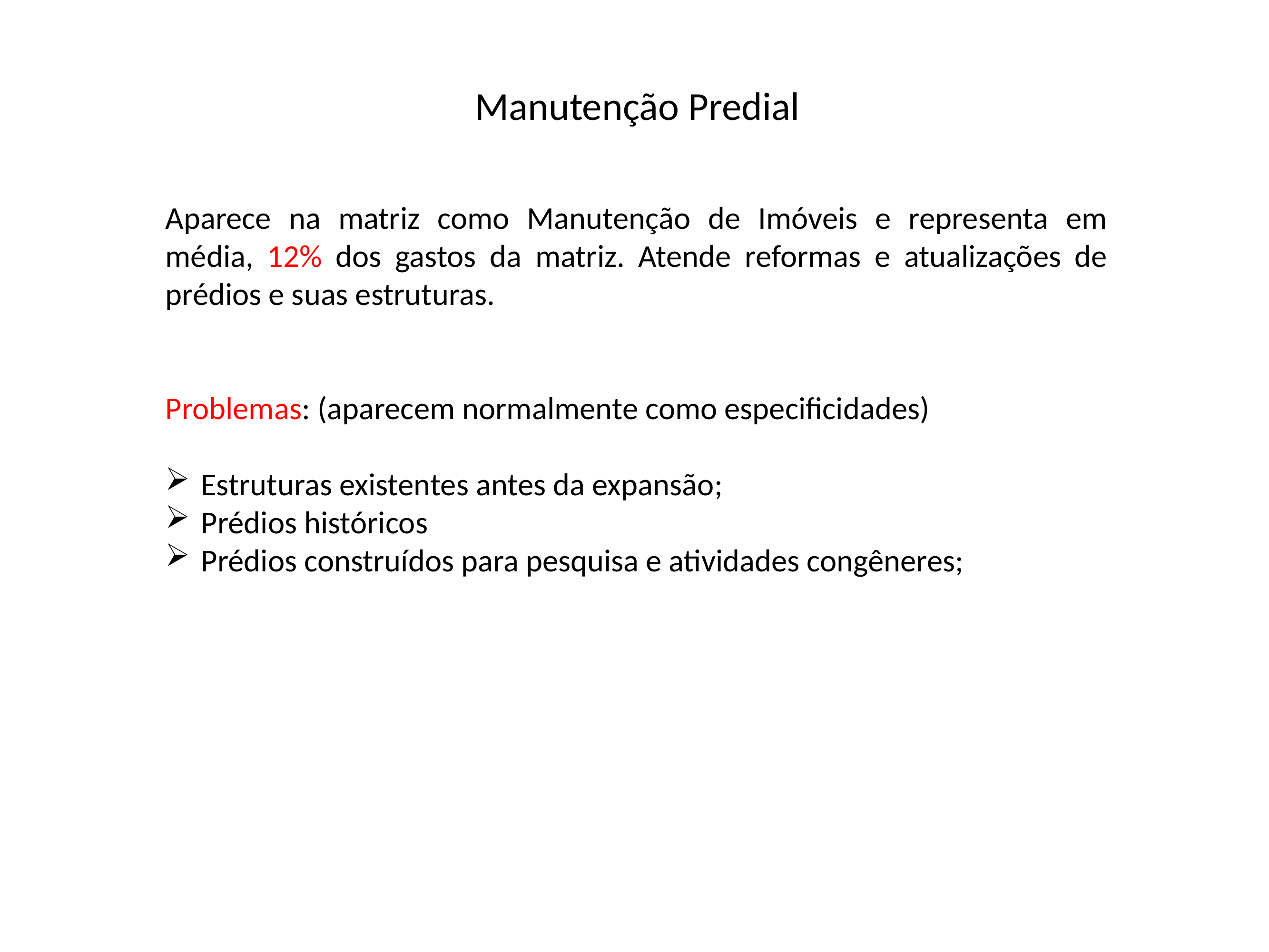

Manutenção Predial
Aparece na matriz como Manutenção de Imóveis e representa em média, 12% dos gastos da matriz. Atende reformas e atualizações de prédios e suas estruturas.

Problemas: (aparecem normalmente como especificidades)

Estruturas existentes antes da expansão;
Prédios históricos
Prédios construídos para pesquisa e atividades congêneres;